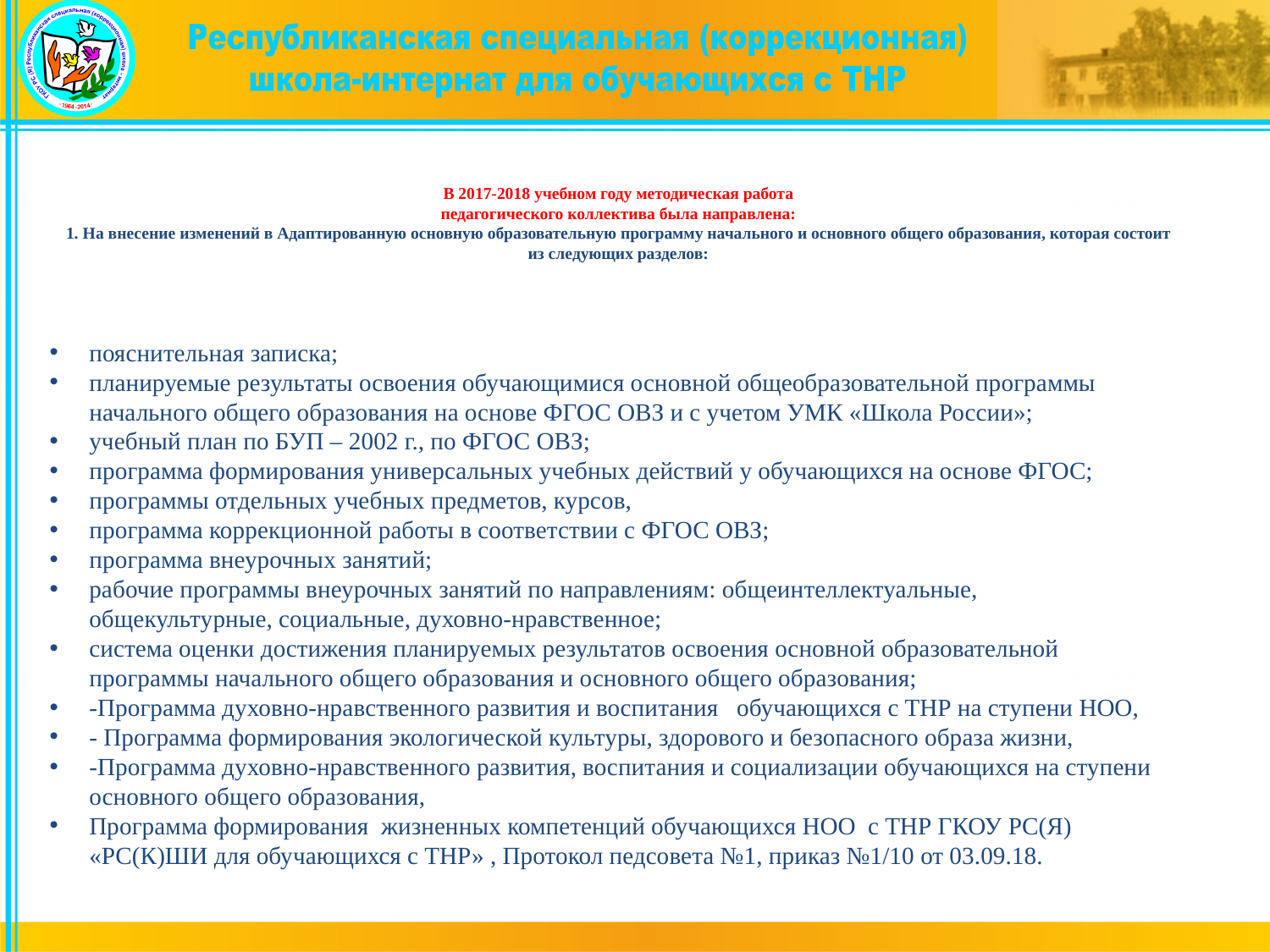

# В 2017-2018 учебном году методическая работа педагогического коллектива была направлена: 1. На внесение изменений в Адаптированную основную образовательную программу начального и основного общего образования, которая состоит из следующих разделов:
пояснительная записка;
планируемые результаты освоения обучающимися основной общеобразовательной программы начального общего образования на основе ФГОС ОВЗ и с учетом УМК «Школа России»;
учебный план по БУП – 2002 г., по ФГОС ОВЗ;
программа формирования универсальных учебных действий у обучающихся на основе ФГОС;
программы отдельных учебных предметов, курсов,
программа коррекционной работы в соответствии с ФГОС ОВЗ;
программа внеурочных занятий;
рабочие программы внеурочных занятий по направлениям: общеинтеллектуальные, общекультурные, социальные, духовно-нравственное;
система оценки достижения планируемых результатов освоения основной образовательной программы начального общего образования и основного общего образования;
-Программа духовно-нравственного развития и воспитания   обучающихся с ТНР на ступени НОО,
- Программа формирования экологической культуры, здорового и безопасного образа жизни,
-Программа духовно-нравственного развития, воспитания и социализации обучающихся на ступени основного общего образования,
Программа формирования  жизненных компетенций обучающихся НОО  с ТНР ГКОУ РС(Я) «РС(К)ШИ для обучающихся с ТНР» , Протокол педсовета №1, приказ №1/10 от 03.09.18.